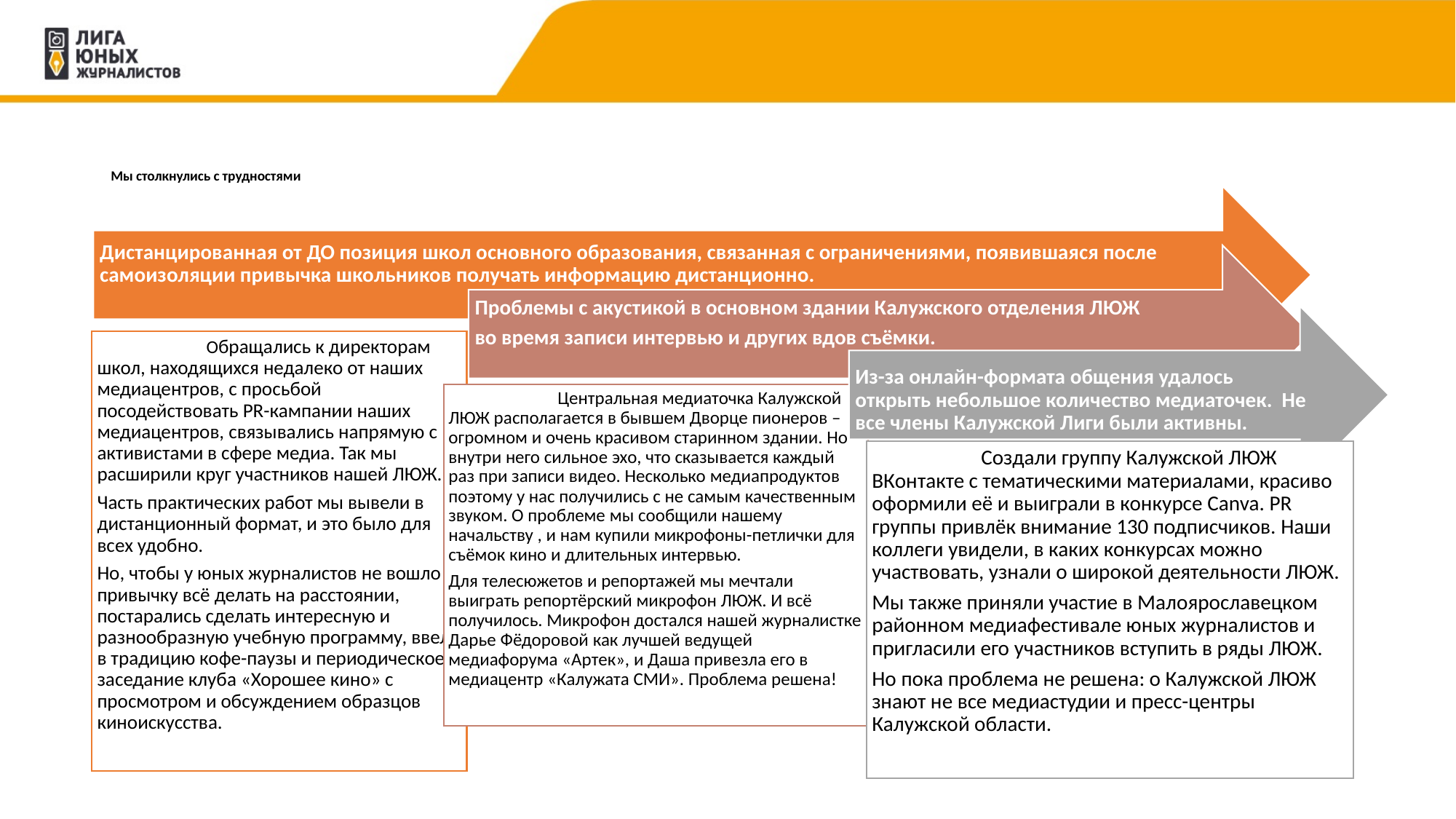

# Мы столкнулись с трудностями
Дистанцированная от ДО позиция школ основного образования, связанная с ограничениями, появившаяся после самоизоляции привычка школьников получать информацию дистанционно.
	Обращались к директорам школ, находящихся недалеко от наших медиацентров, с просьбой посодействовать PR-кампании наших медиацентров, связывались напрямую с активистами в сфере медиа. Так мы расширили круг участников нашей ЛЮЖ.
Часть практических работ мы вывели в дистанционный формат, и это было для всех удобно.
Но, чтобы у юных журналистов не вошло в привычку всё делать на расстоянии, постарались сделать интересную и разнообразную учебную программу, ввели в традицию кофе-паузы и периодическое заседание клуба «Хорошее кино» с просмотром и обсуждением образцов киноискусства.
Проблемы с акустикой в основном здании Калужского отделения ЛЮЖ
во время записи интервью и других вдов съёмки.
	Центральная медиаточка Калужской ЛЮЖ располагается в бывшем Дворце пионеров – огромном и очень красивом старинном здании. Но внутри него сильное эхо, что сказывается каждый раз при записи видео. Несколько медиапродуктов поэтому у нас получились с не самым качественным звуком. О проблеме мы сообщили нашему начальству , и нам купили микрофоны-петлички для съёмок кино и длительных интервью.
Для телесюжетов и репортажей мы мечтали выиграть репортёрский микрофон ЛЮЖ. И всё получилось. Микрофон достался нашей журналистке Дарье Фёдоровой как лучшей ведущей медиафорума «Артек», и Даша привезла его в медиацентр «Калужата СМИ». Проблема решена!

Из-за онлайн-формата общения удалось  открыть небольшое количество медиаточек.  Не все члены Калужской Лиги были активны.
	Создали группу Калужской ЛЮЖ ВКонтакте с тематическими материалами, красиво оформили её и выиграли в конкурсе Canva. PR группы привлёк внимание 130 подписчиков. Наши коллеги увидели, в каких конкурсах можно участвовать, узнали о широкой деятельности ЛЮЖ.
Мы также приняли участие в Малоярославецком районном медиафестивале юных журналистов и пригласили его участников вступить в ряды ЛЮЖ.
Но пока проблема не решена: о Калужской ЛЮЖ знают не все медиастудии и пресс-центры Калужской области.